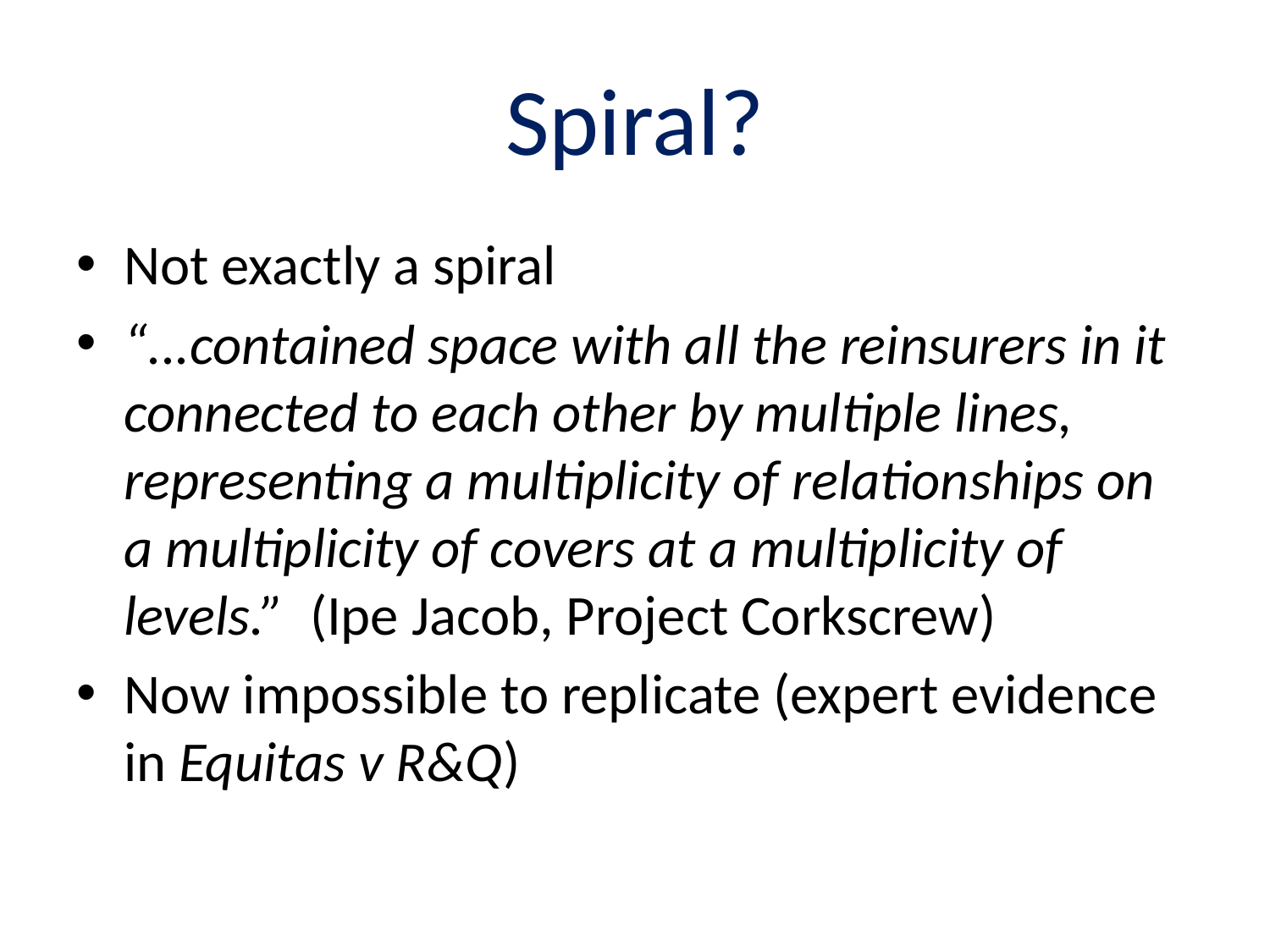

# Spiral?
Not exactly a spiral
“...contained space with all the reinsurers in it connected to each other by multiple lines, representing a multiplicity of relationships on a multiplicity of covers at a multiplicity of levels.”  (Ipe Jacob, Project Corkscrew)
Now impossible to replicate (expert evidence in Equitas v R&Q)